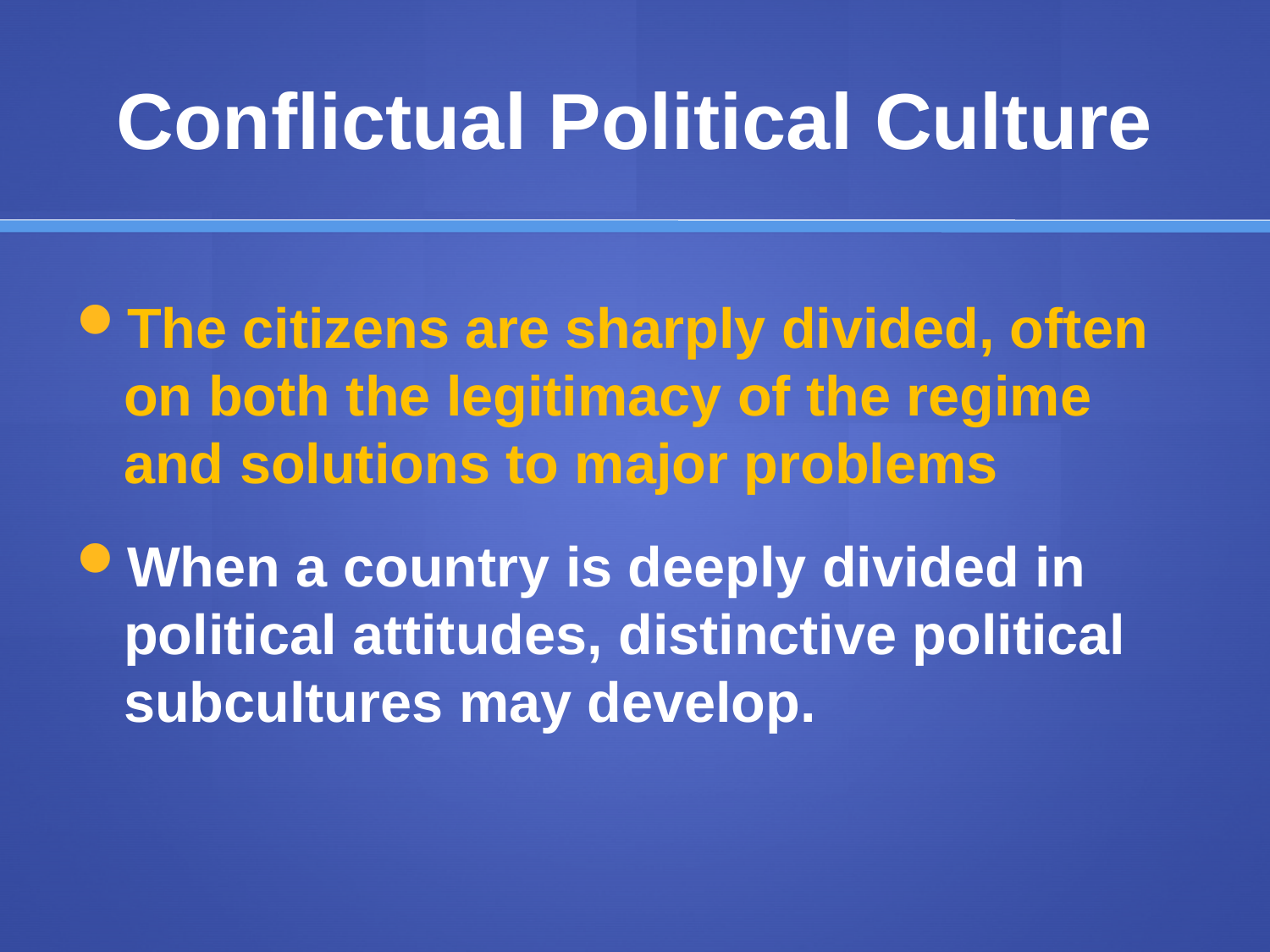

# Conflictual Political Culture
The citizens are sharply divided, often on both the legitimacy of the regime and solutions to major problems
When a country is deeply divided in political attitudes, distinctive political subcultures may develop.